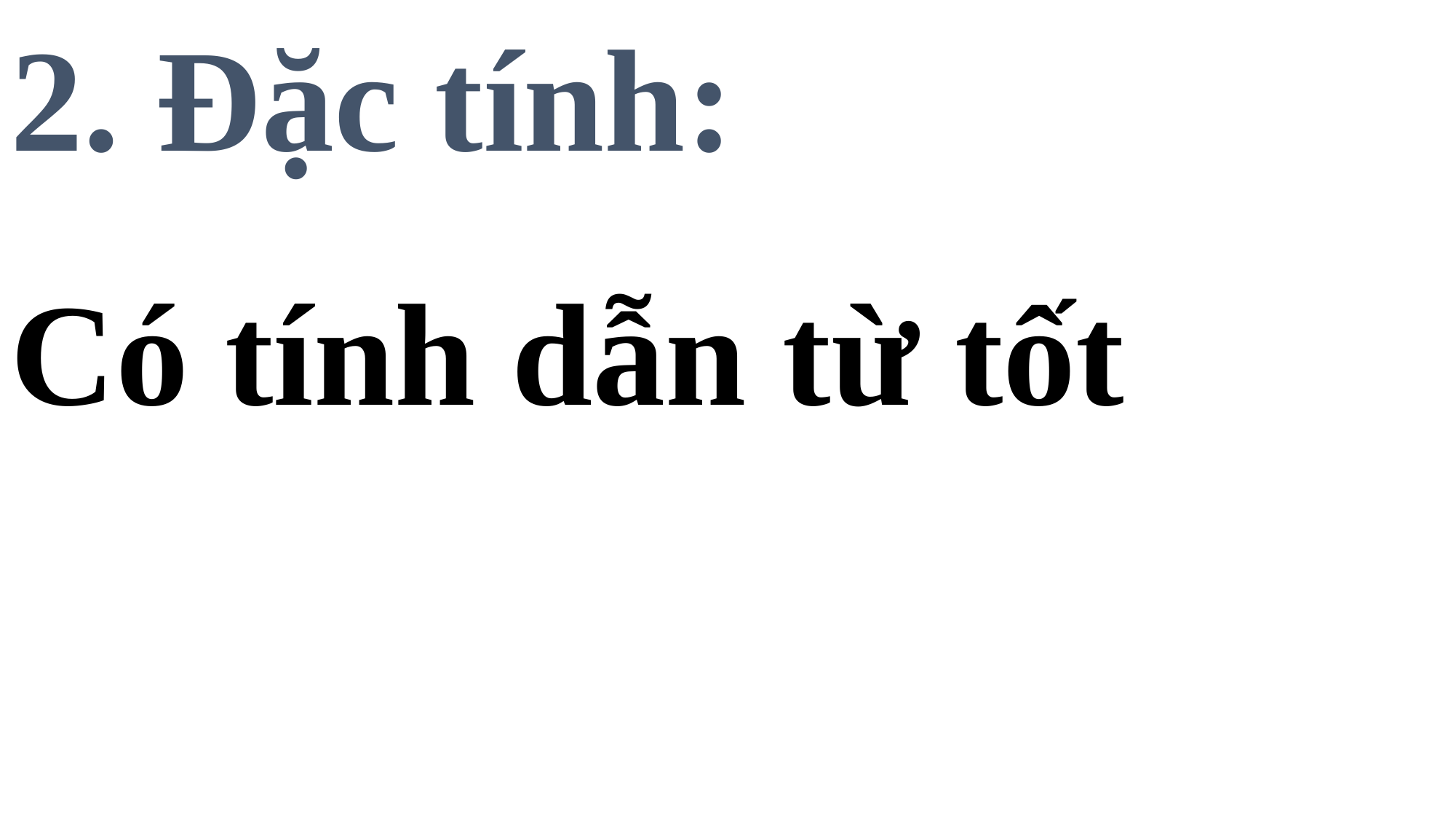

2. Đặc tính:
Có tính dẫn từ tốt